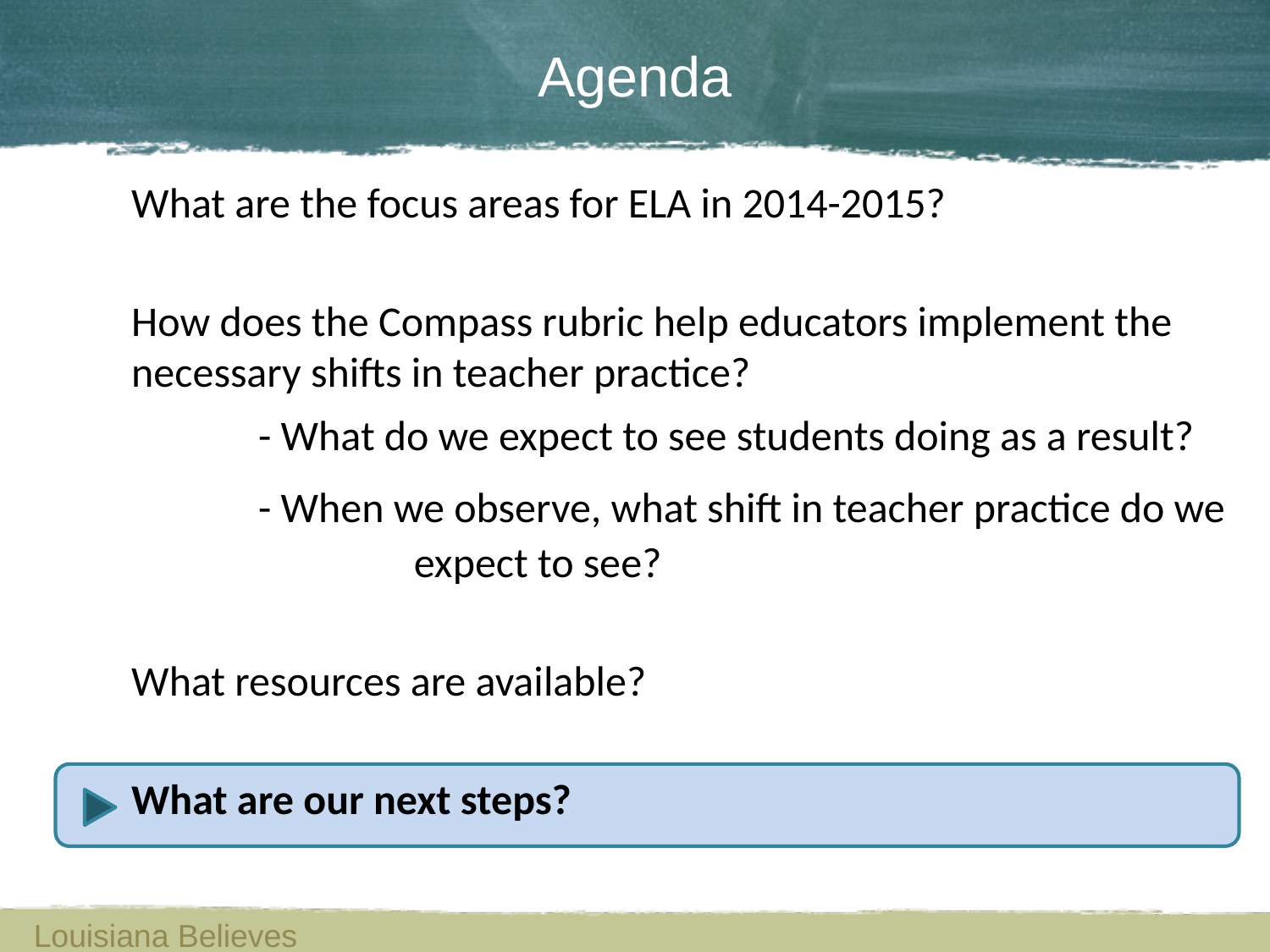

# Agenda
What are the focus areas for ELA in 2014-2015?

How does the Compass rubric help educators implement the necessary shifts in teacher practice?
	- What do we expect to see students doing as a result?
	- When we observe, what shift in teacher practice do we    	   	   expect to see?

What resources are available?

What are our next steps?

Louisiana Believes